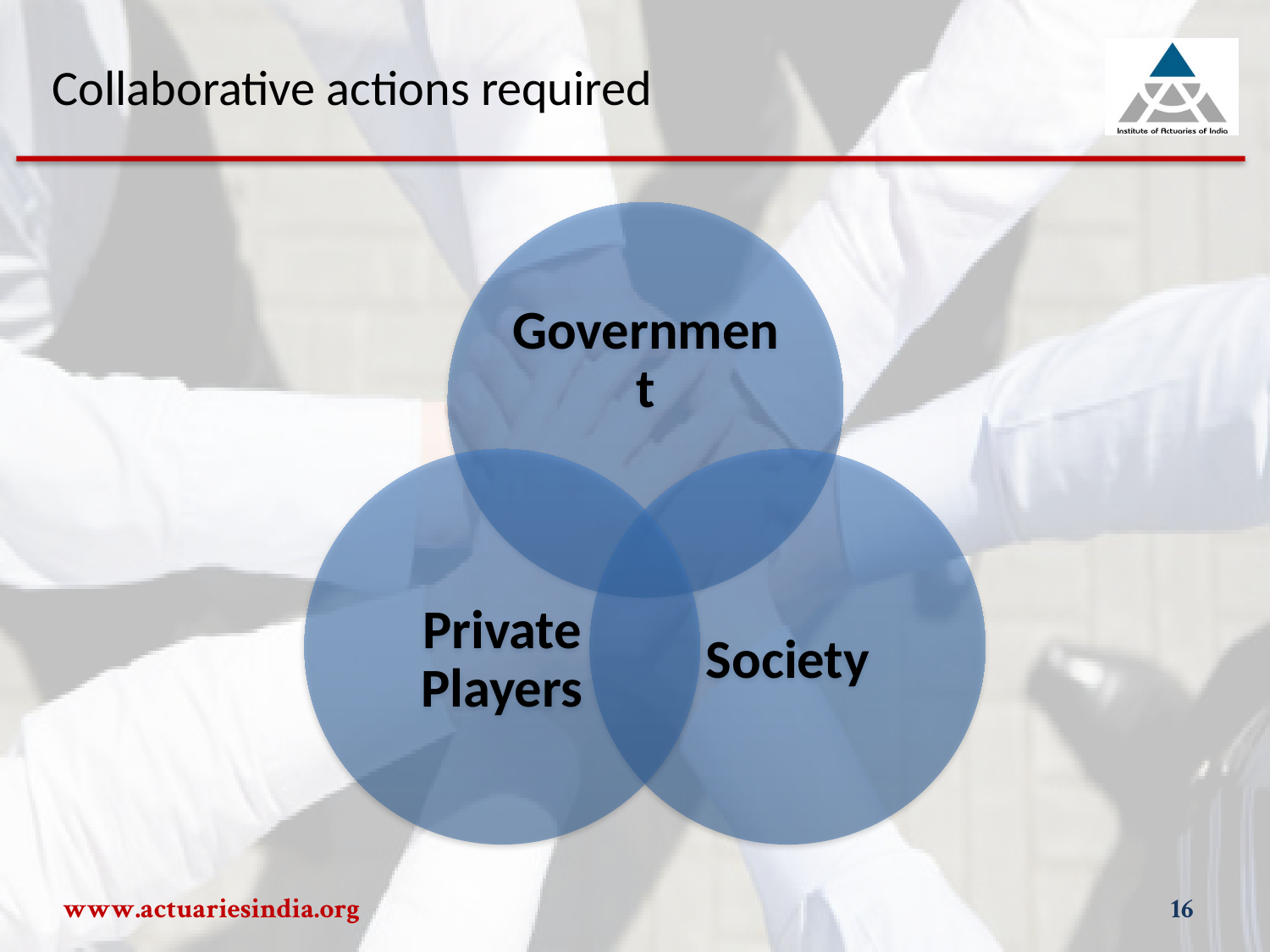

Collaborative actions required
Government
Society
Private Players
www.actuariesindia.org
16